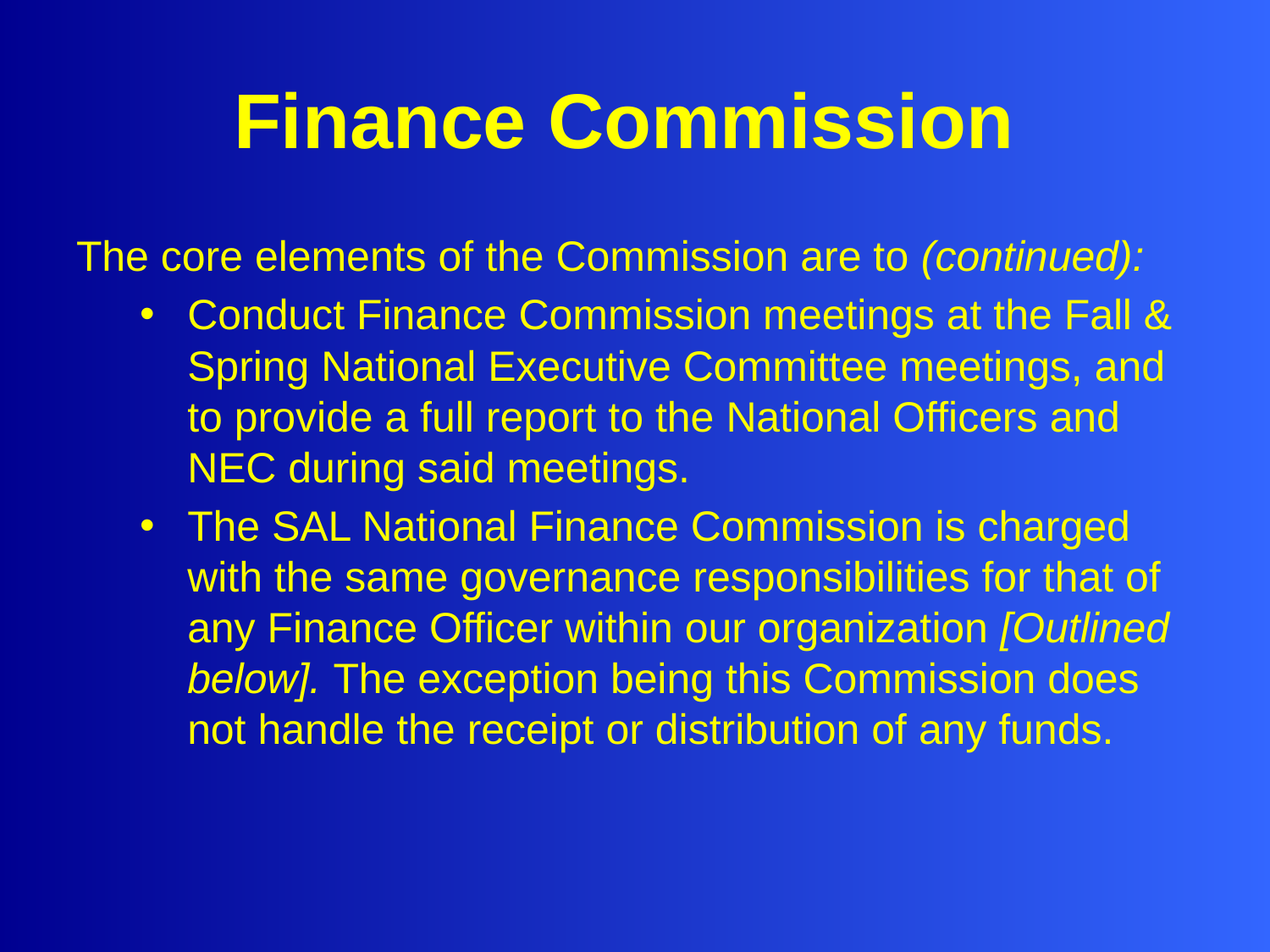

# Finance Commission
The core elements of the Commission are to (continued):
Conduct Finance Commission meetings at the Fall & Spring National Executive Committee meetings, and to provide a full report to the National Officers and NEC during said meetings.
The SAL National Finance Commission is charged with the same governance responsibilities for that of any Finance Officer within our organization [Outlined below]. The exception being this Commission does not handle the receipt or distribution of any funds.